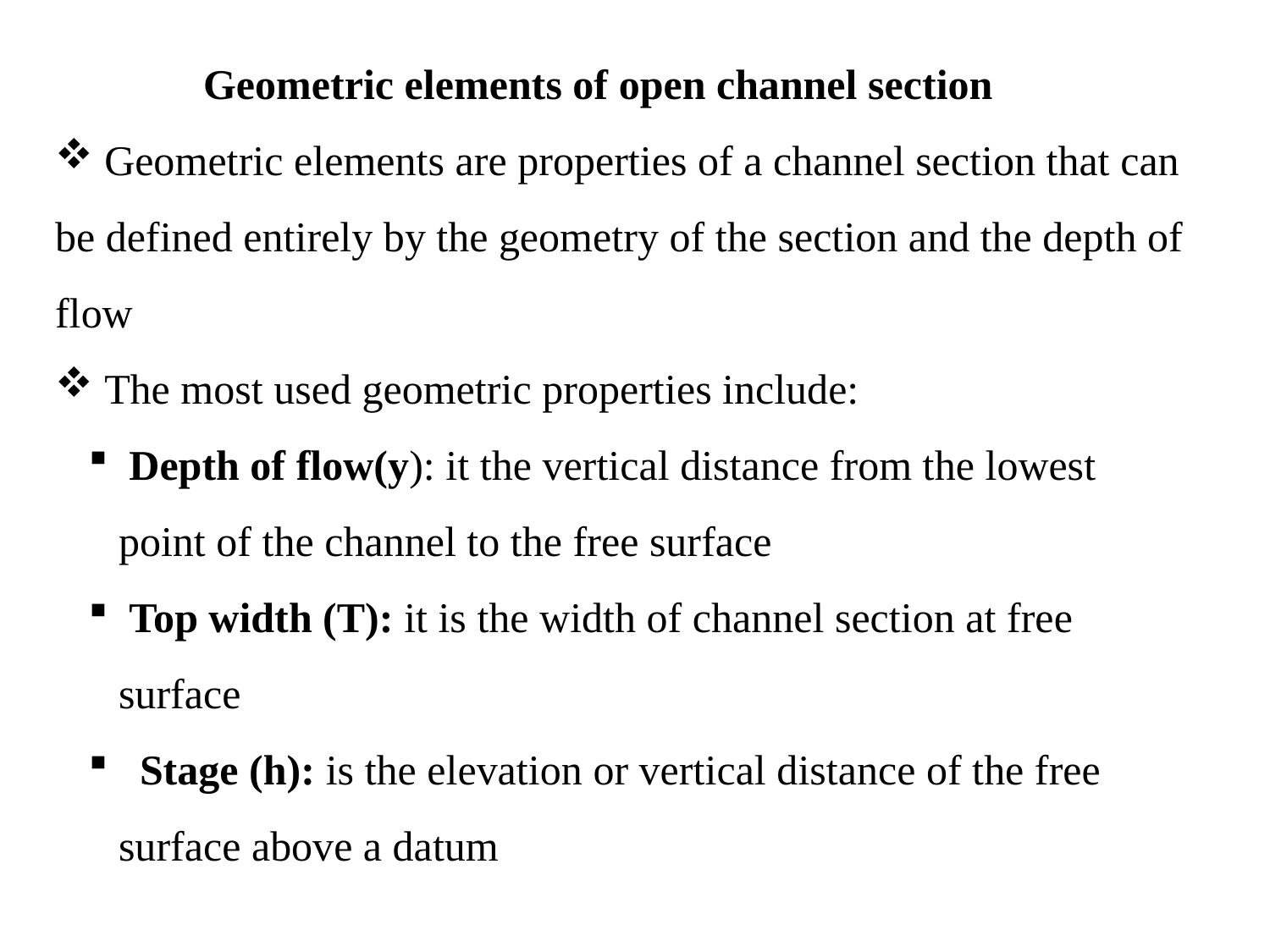

Geometric elements of open channel section
 Geometric elements are properties of a channel section that can be defined entirely by the geometry of the section and the depth of flow
 The most used geometric properties include:
 Depth of flow(y): it the vertical distance from the lowest point of the channel to the free surface
 Top width (T): it is the width of channel section at free surface
  Stage (h): is the elevation or vertical distance of the free surface above a datum